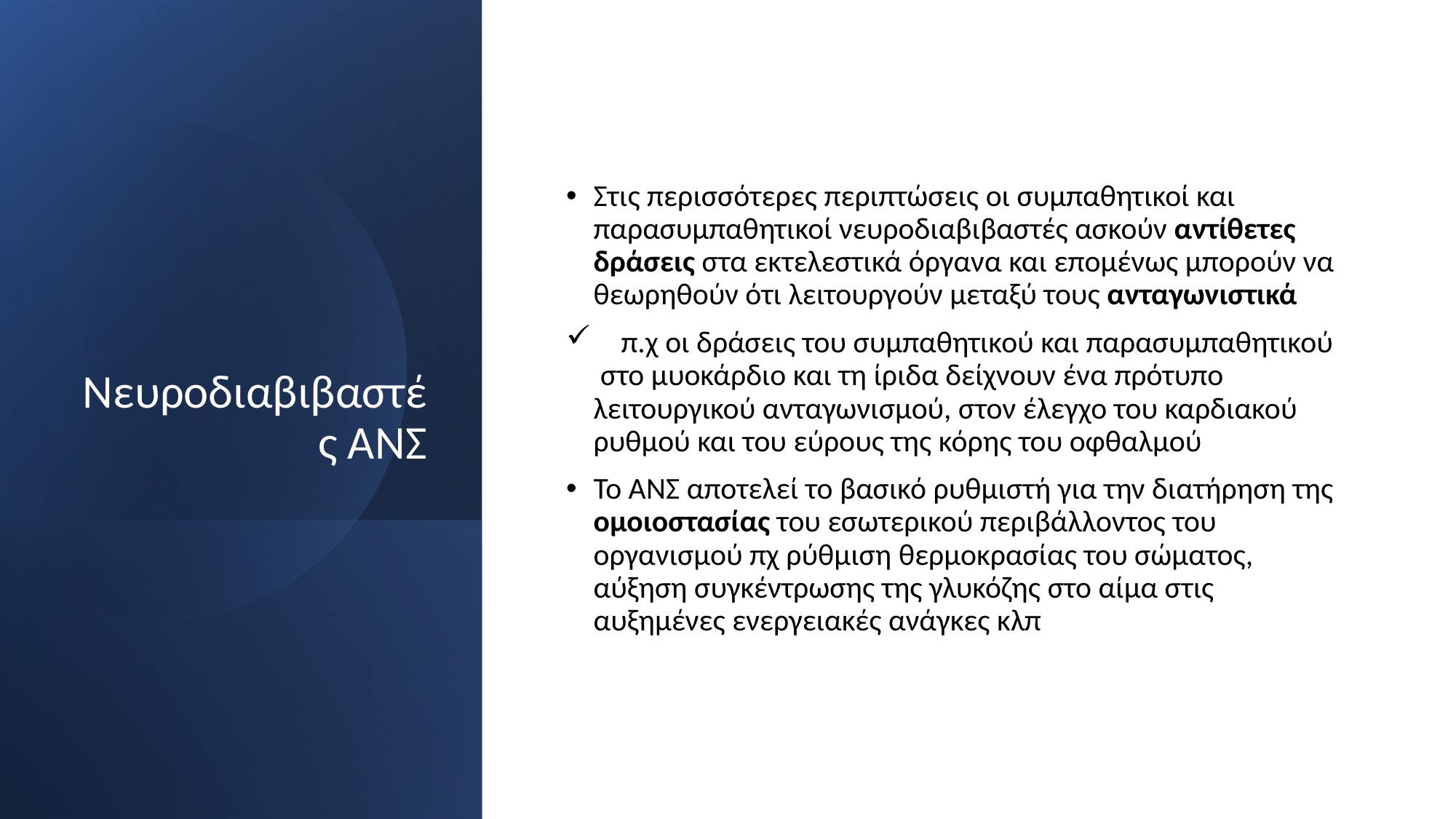

# Νευροδιαβιβαστές ΑΝΣ
Στις περισσότερες περιπτώσεις οι συμπαθητικοί και παρασυμπαθητικοί νευροδιαβιβαστές ασκούν αντίθετες δράσεις στα εκτελεστικά όργανα και επομένως μπορούν να θεωρηθούν ότι λειτουργούν μεταξύ τους ανταγωνιστικά
    π.χ οι δράσεις του συμπαθητικού και παρασυμπαθητικού   στο μυοκάρδιο και τη ίριδα δείχνουν ένα πρότυπο λειτουργικού ανταγωνισμού, στον έλεγχο του καρδιακού ρυθμού και του εύρους της κόρης του οφθαλμού
Το ΑΝΣ αποτελεί το βασικό ρυθμιστή για την διατήρηση της ομοιοστασίας του εσωτερικού περιβάλλοντος του οργανισμού πχ ρύθμιση θερμοκρασίας του σώματος, αύξηση συγκέντρωσης της γλυκόζης στο αίμα στις αυξημένες ενεργειακές ανάγκες κλπ